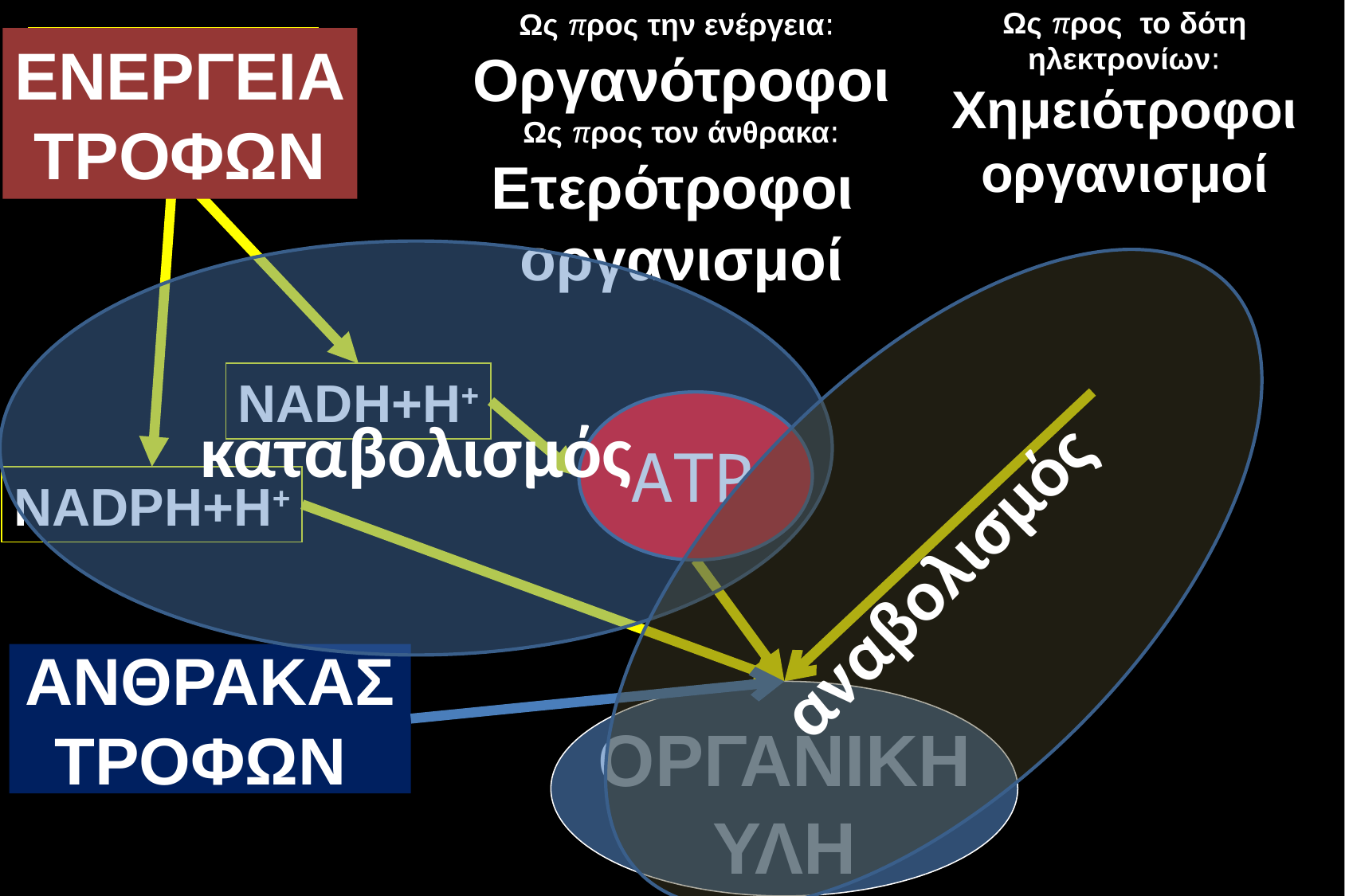

Ως προς την ενέργεια:
Οργανότροφοι
Ως προς τον άνθρακα:
Ετερότροφοι
οργανισμοί
Ως προς  το δότη
 ηλεκτρονίων:
Χημειότροφοι
οργανισμοί
ΕΝΕΡΓΕΙΑ
ΤΡΟΦΩΝ
ΕΝΕΡΓΕΙΑ
ΤΡΟΦΩΝ
καταβολισμός
NADH+H+
αναβολισμός
ATP
ΝΑDPH+H+
ΑΝΘΡΑΚΑΣ ΤΡΟΦΩΝ

ΟΡΓΑΝΙΚΗ ΥΛΗ